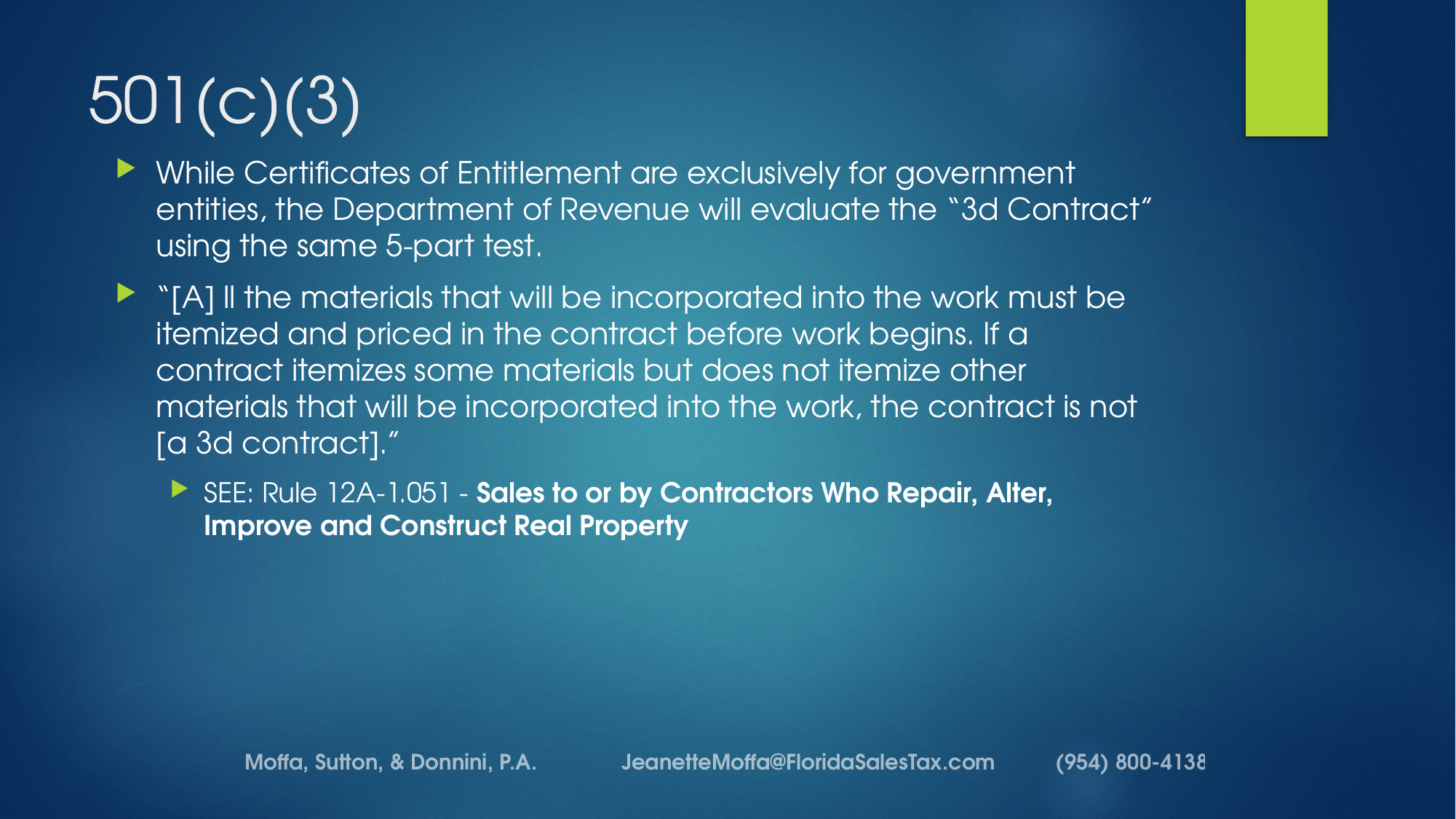

# 501(c)(3)
While Certificates of Entitlement are exclusively for government entities, the Department of Revenue will evaluate the “3d Contract” using the same 5-part test.
“[A] ll the materials that will be incorporated into the work must be itemized and priced in the contract before work begins. If a contract itemizes some materials but does not itemize other materials that will be incorporated into the work, the contract is not [a 3d contract].”
SEE: Rule 12A-1.051 - Sales to or by Contractors Who Repair, Alter, Improve and Construct Real Property
Moffa, Sutton, & Donnini, P.A.              JeanetteMoffa@FloridaSalesTax.com          (954) 800-4138